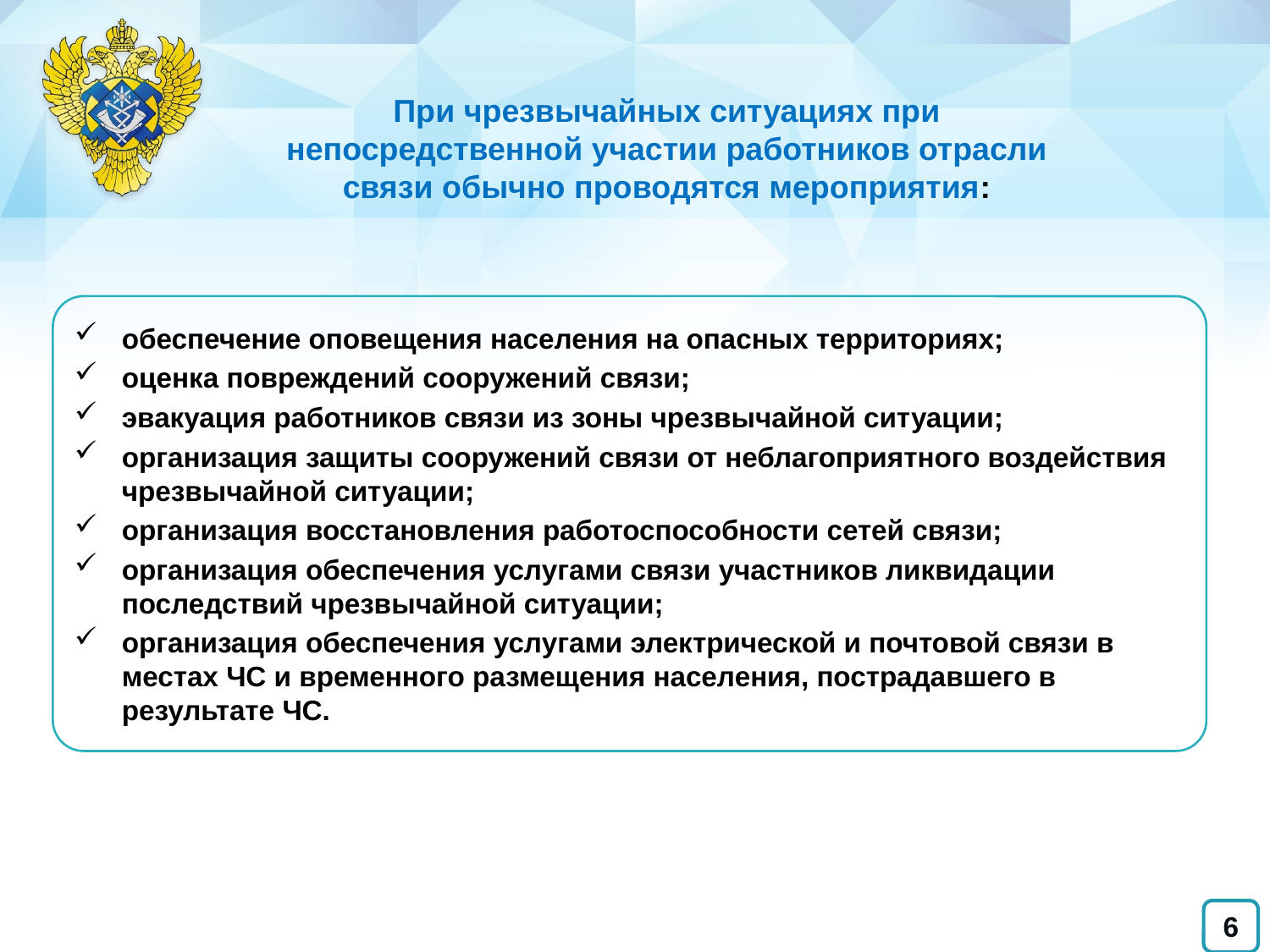

При чрезвычайных ситуациях при непосредственной участии работников отрасли связи обычно проводятся мероприятия:
обеспечение оповещения населения на опасных территориях;
оценка повреждений сооружений связи;
эвакуация работников связи из зоны чрезвычайной ситуации;
организация защиты сооружений связи от неблагоприятного воздействия чрезвычайной ситуации;
организация восстановления работоспособности сетей связи;
организация обеспечения услугами связи участников ликвидации последствий чрезвычайной ситуации;
организация обеспечения услугами электрической и почтовой связи в местах ЧС и временного размещения населения, пострадавшего в результате ЧС.
6